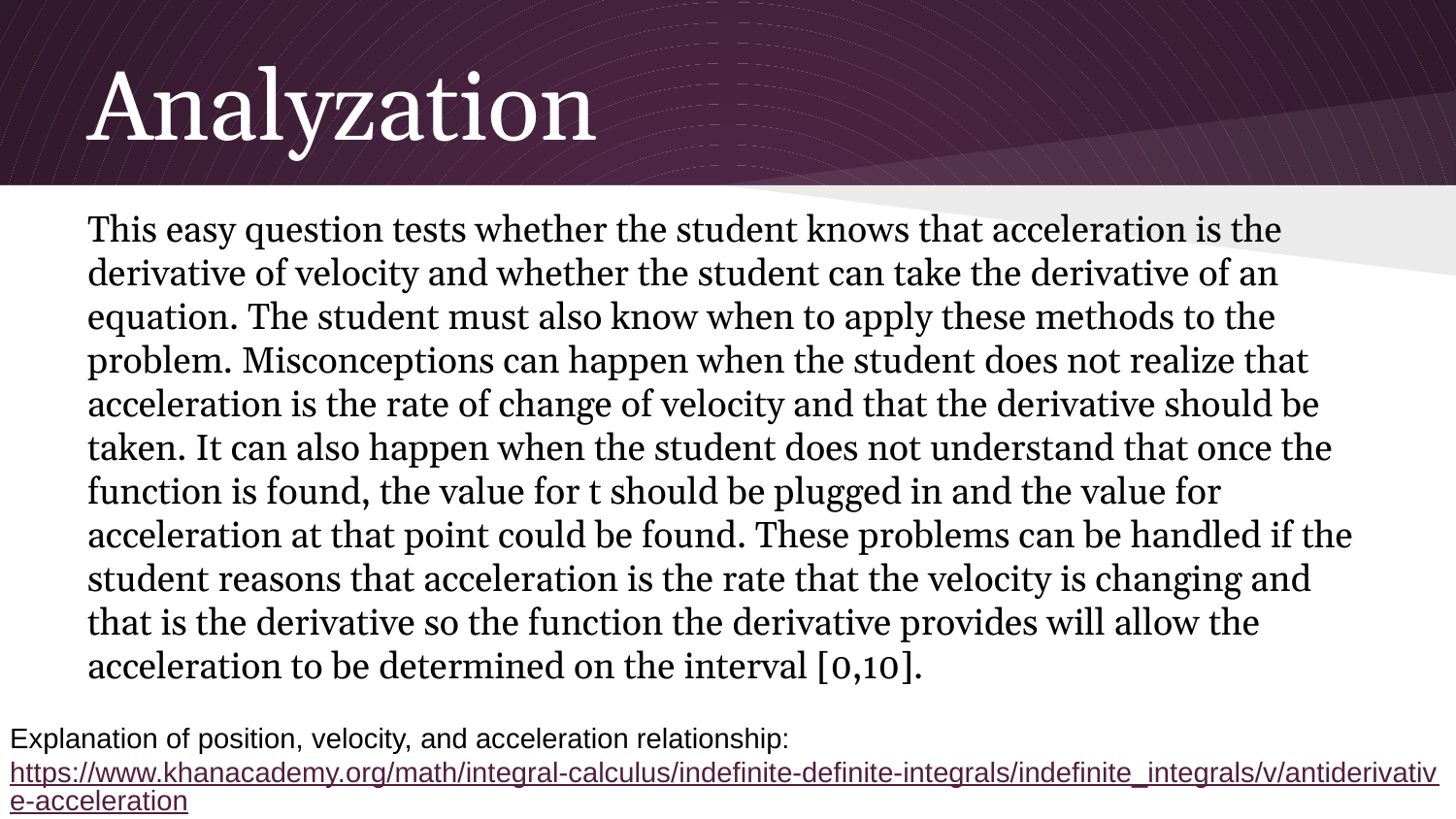

# Analyzation
This easy question tests whether the student knows that acceleration is the derivative of velocity and whether the student can take the derivative of an equation. The student must also know when to apply these methods to the problem. Misconceptions can happen when the student does not realize that acceleration is the rate of change of velocity and that the derivative should be taken. It can also happen when the student does not understand that once the function is found, the value for t should be plugged in and the value for acceleration at that point could be found. These problems can be handled if the student reasons that acceleration is the rate that the velocity is changing and that is the derivative so the function the derivative provides will allow the acceleration to be determined on the interval [0,10].
Explanation of position, velocity, and acceleration relationship:
https://www.khanacademy.org/math/integral-calculus/indefinite-definite-integrals/indefinite_integrals/v/antiderivative-acceleration